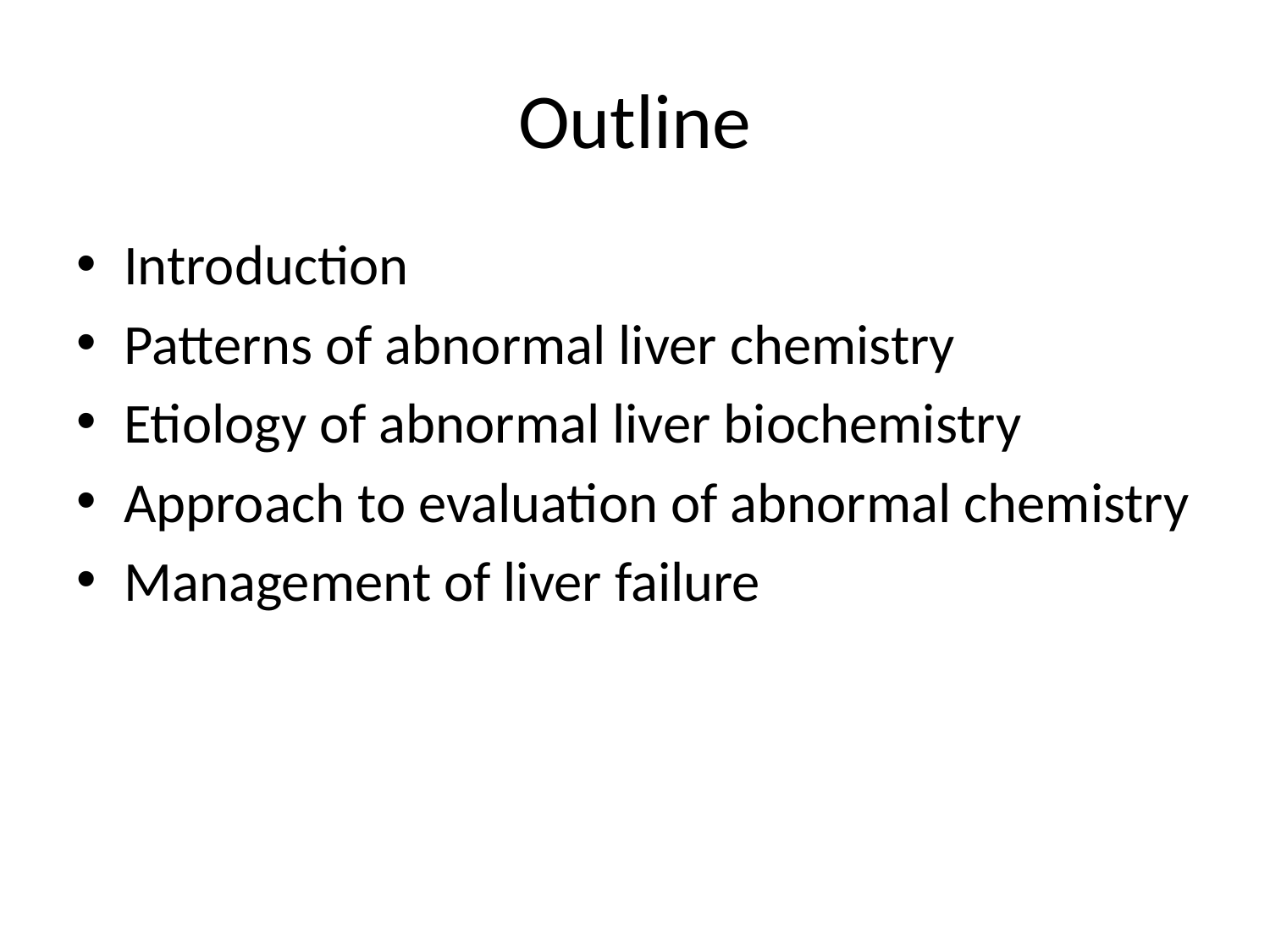

# Outline
Introduction
Patterns of abnormal liver chemistry
Etiology of abnormal liver biochemistry
Approach to evaluation of abnormal chemistry
Management of liver failure